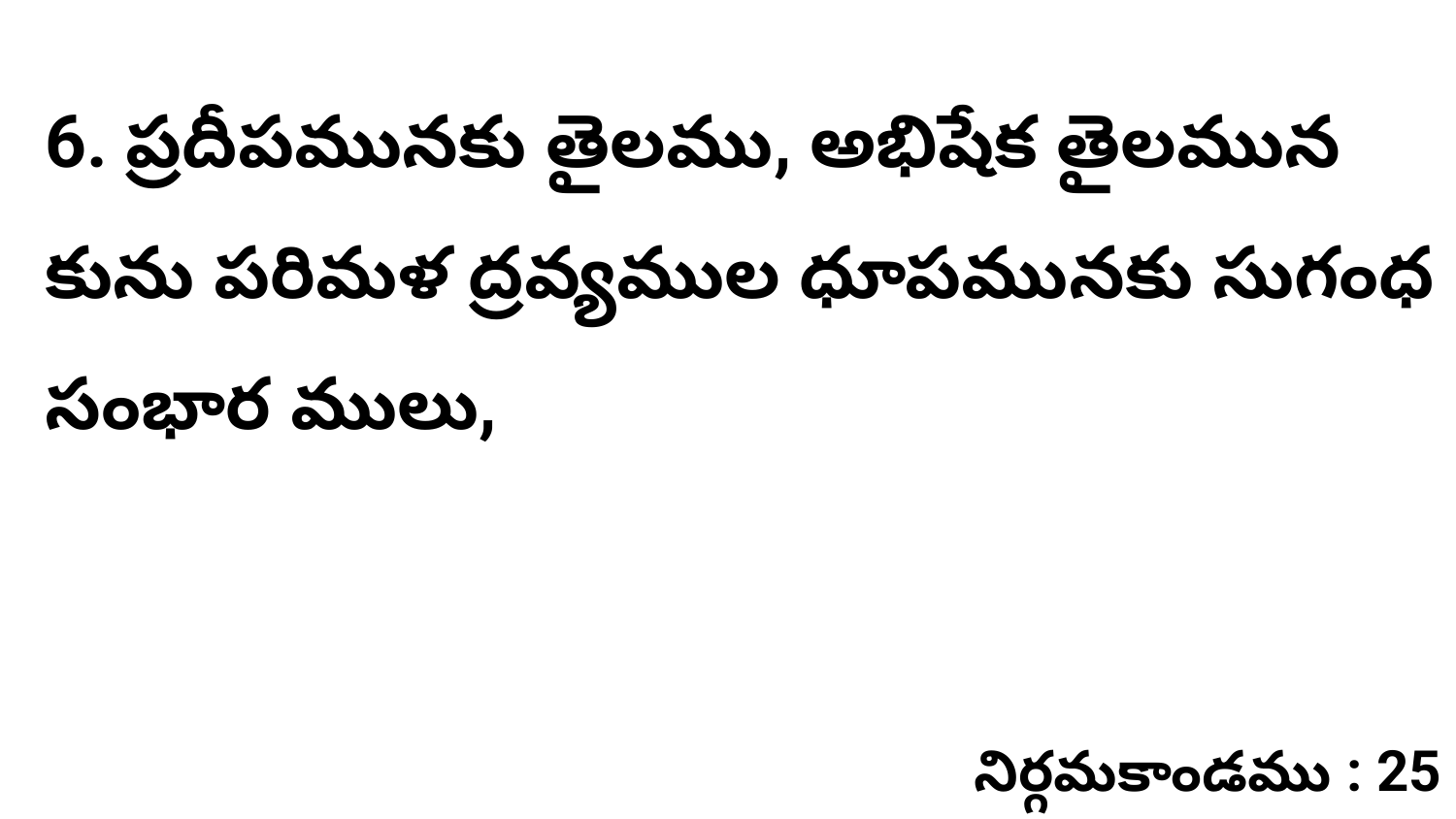

6. ప్రదీపమునకు తైలము, అభిషేక తైలమున కును పరిమళ ద్రవ్యముల ధూపమునకు సుగంధ సంభార ములు,
నిర్గమకాండము : 25